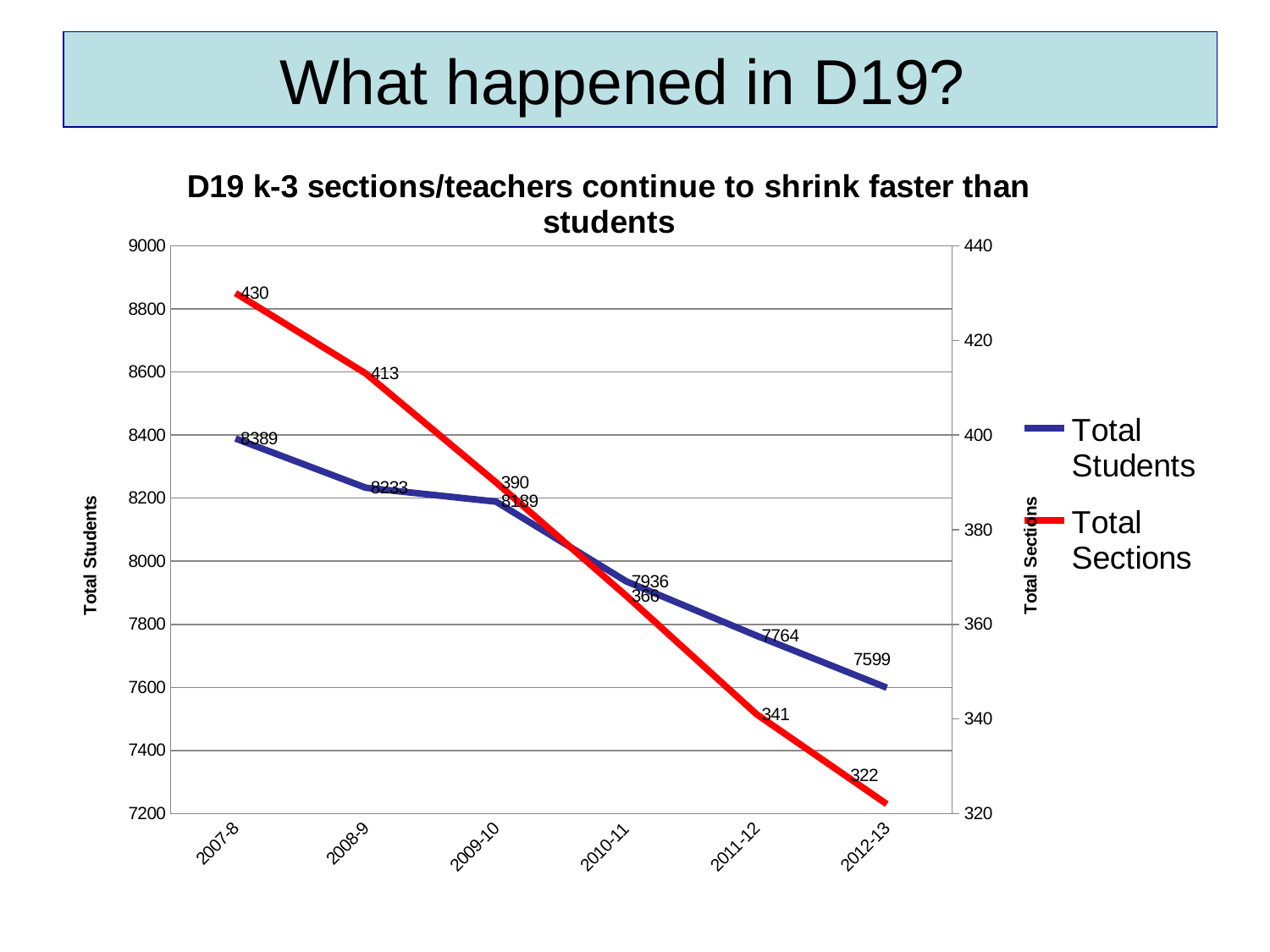

# What happened in D19?

### Chart: D19 k-3 sections/teachers continue to shrink faster than students

| Category | Total Students | Total Sections |
|---|---|---|
| 2007-8 | 8389.0 | 430.0 |
| 2008-9 | 8233.0 | 413.0 |
| 2009-10 | 8189.0 | 390.0 |
| 2010-11 | 7936.0 | 366.0 |
| 2011-12 | 7764.0 | 341.0 |
| 2012-13 | 7599.0 | 322.0 |